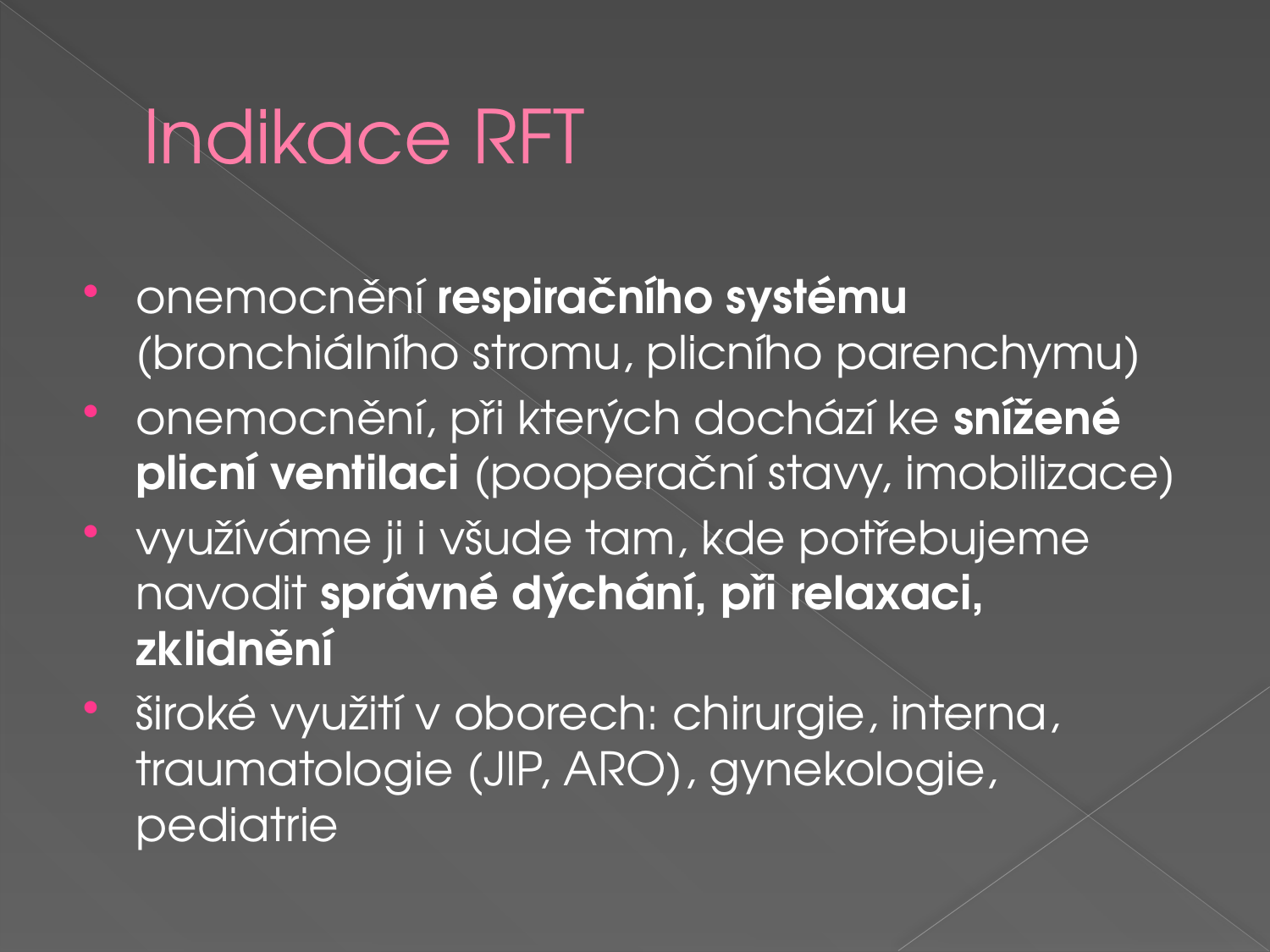

# Indikace RFT
onemocnění respiračního systému (bronchiálního stromu, plicního parenchymu)
onemocnění, při kterých dochází ke snížené plicní ventilaci (pooperační stavy, imobilizace)
využíváme ji i všude tam, kde potřebujeme navodit správné dýchání, při relaxaci, zklidnění
široké využití v oborech: chirurgie, interna, traumatologie (JIP, ARO), gynekologie, pediatrie